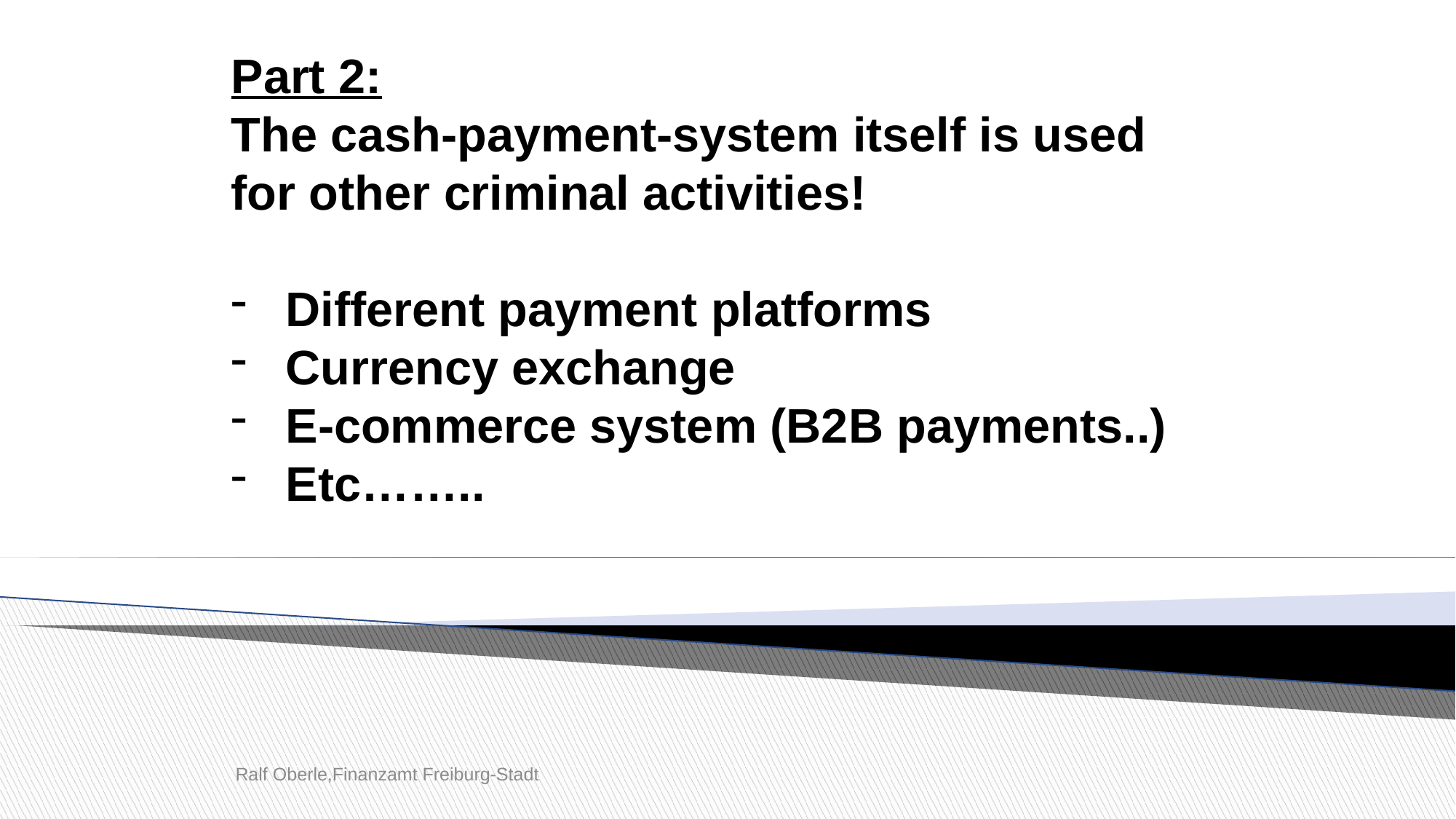

Part 2:
The cash-payment-system itself is used for other criminal activities!

Different payment platforms
Currency exchange
E-commerce system (B2B payments..)
Etc……..

Ralf Oberle,Finanzamt Freiburg-Stadt